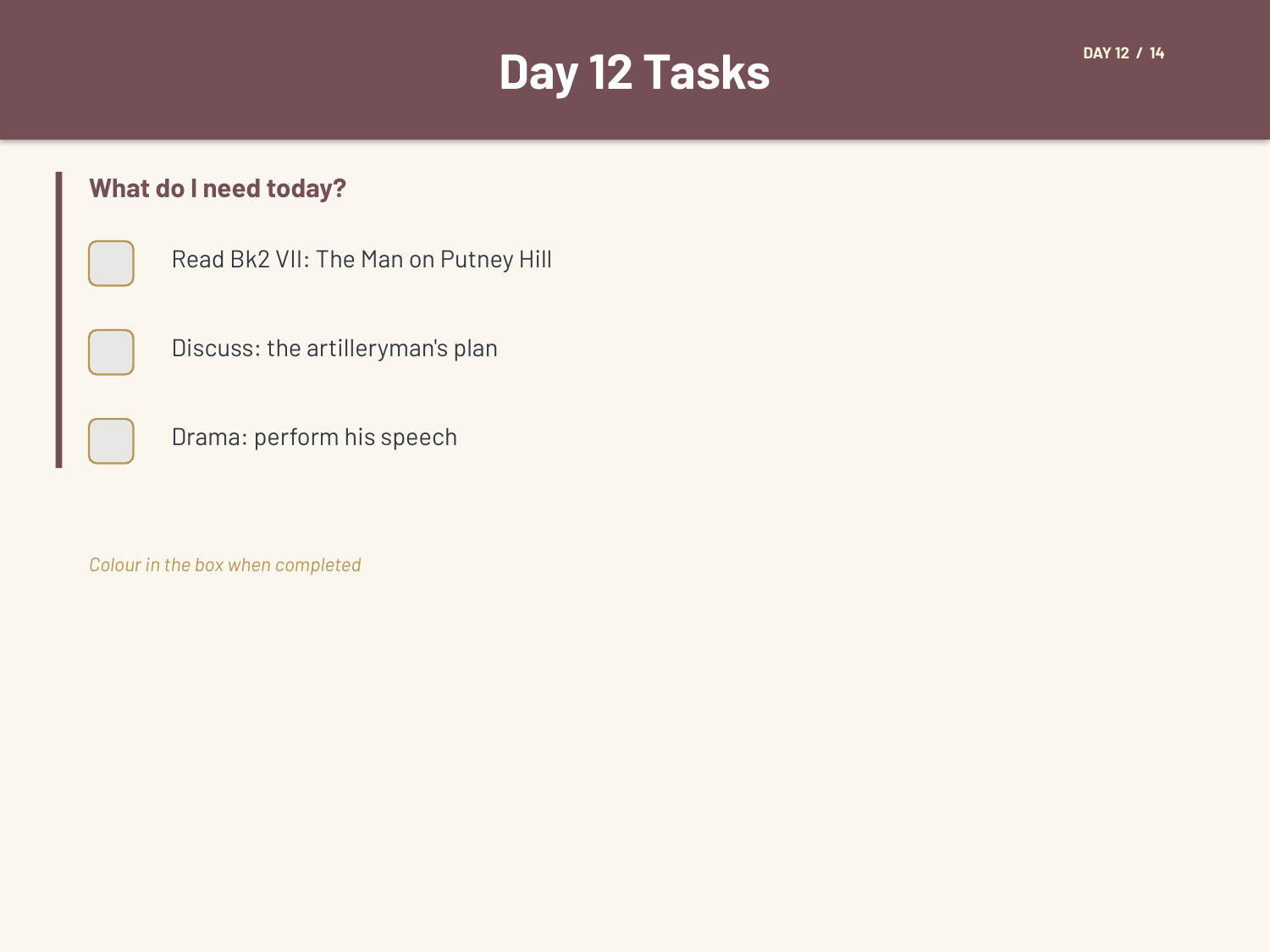

Day 12 Tasks
DAY 12  /  14
What do I need today?

Read Bk2 VII: The Man on Putney Hill

Discuss: the artilleryman's plan

Drama: perform his speech

Colour in the box when completed